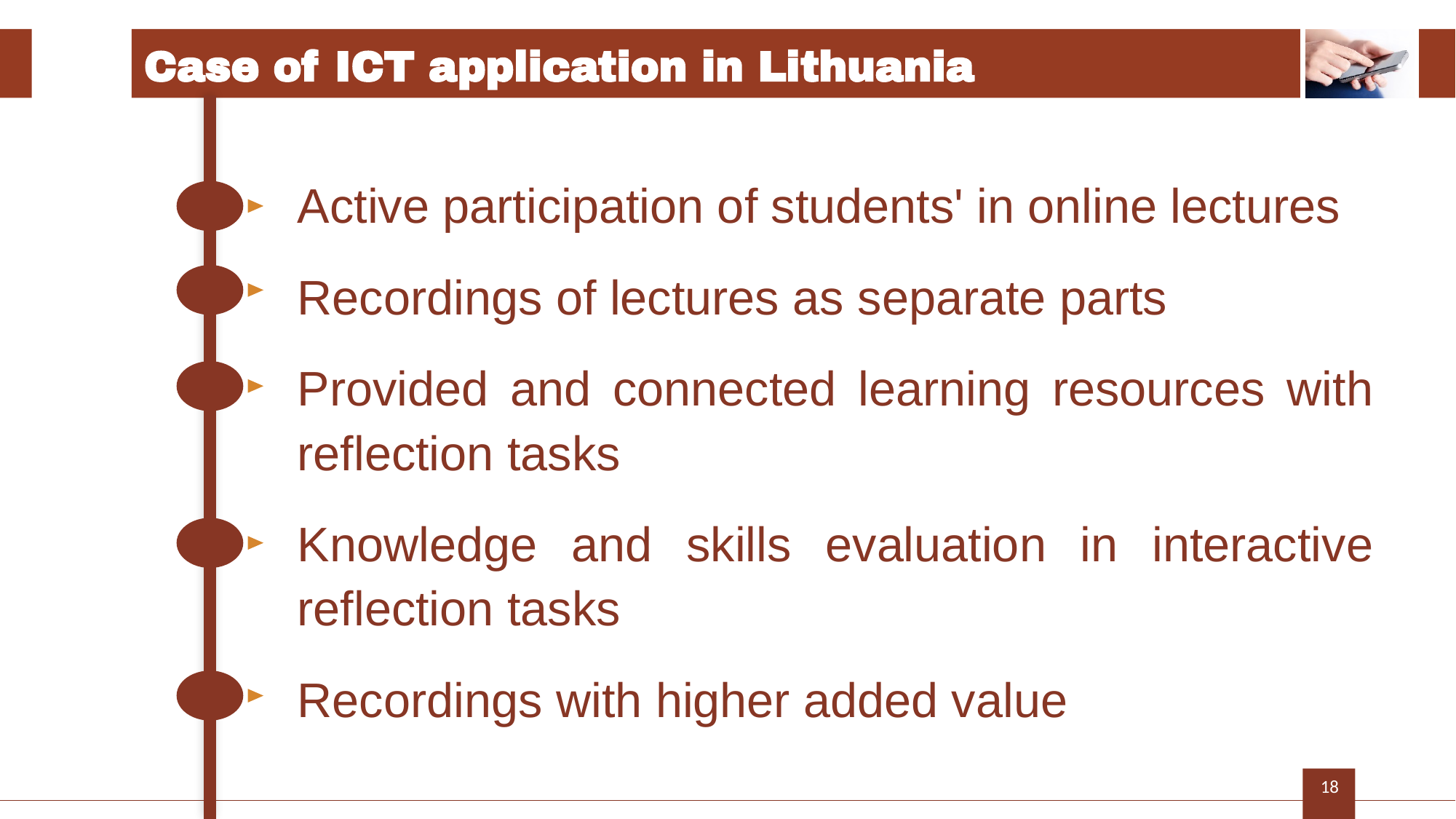

# Case of ICT application in Lithuania

Active participation of students' in online lectures
Recordings of lectures as separate parts
Provided and connected learning resources with reflection tasks
Knowledge and skills evaluation in interactive reflection tasks
Recordings with higher added value

18